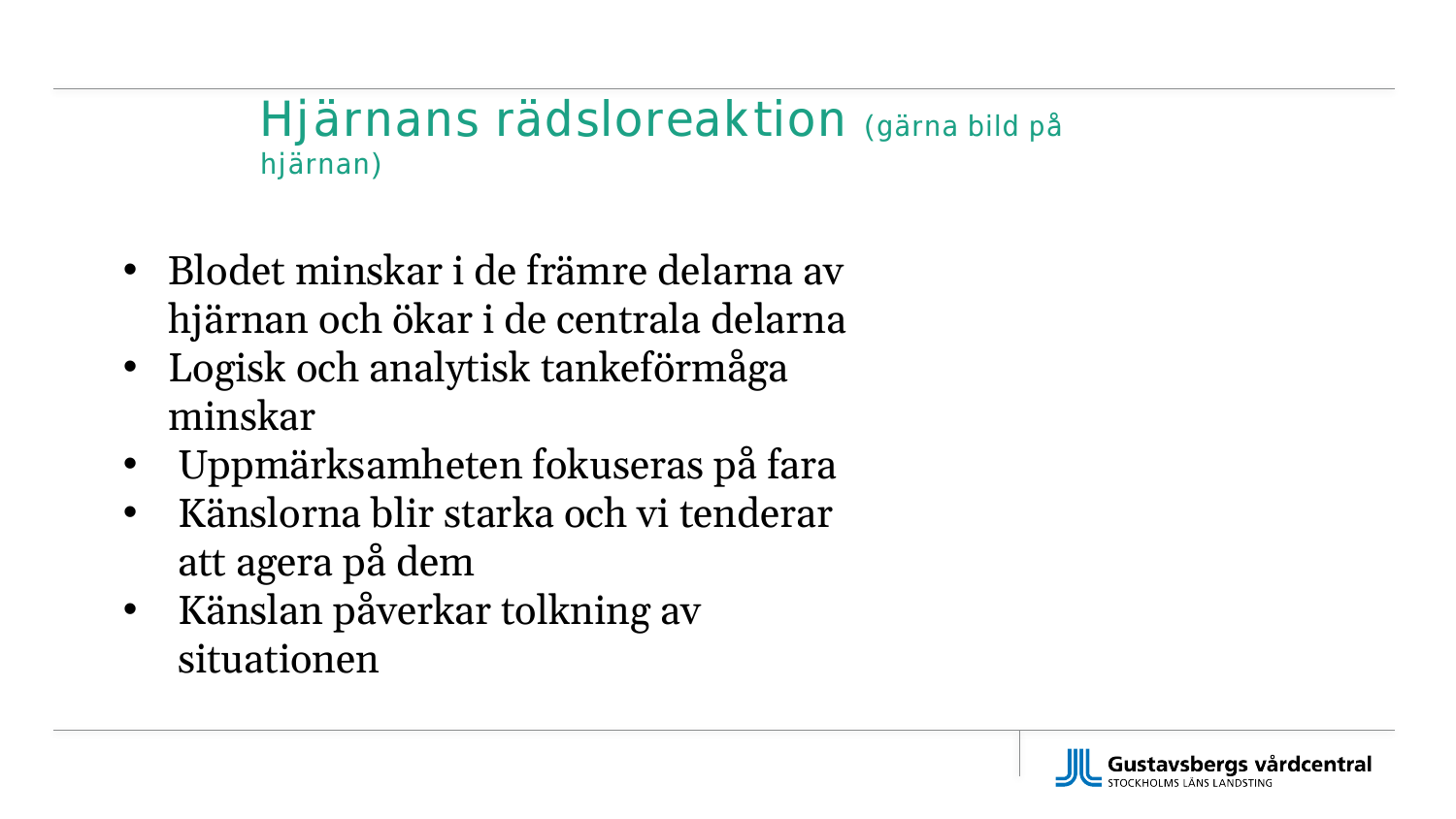

Hjärnans rädsloreaktion (gärna bild på hjärnan)
Blodet minskar i de främre delarna av hjärnan och ökar i de centrala delarna
Logisk och analytisk tankeförmåga minskar
Uppmärksamheten fokuseras på fara
Känslorna blir starka och vi tenderar att agera på dem
Känslan påverkar tolkning av situationen